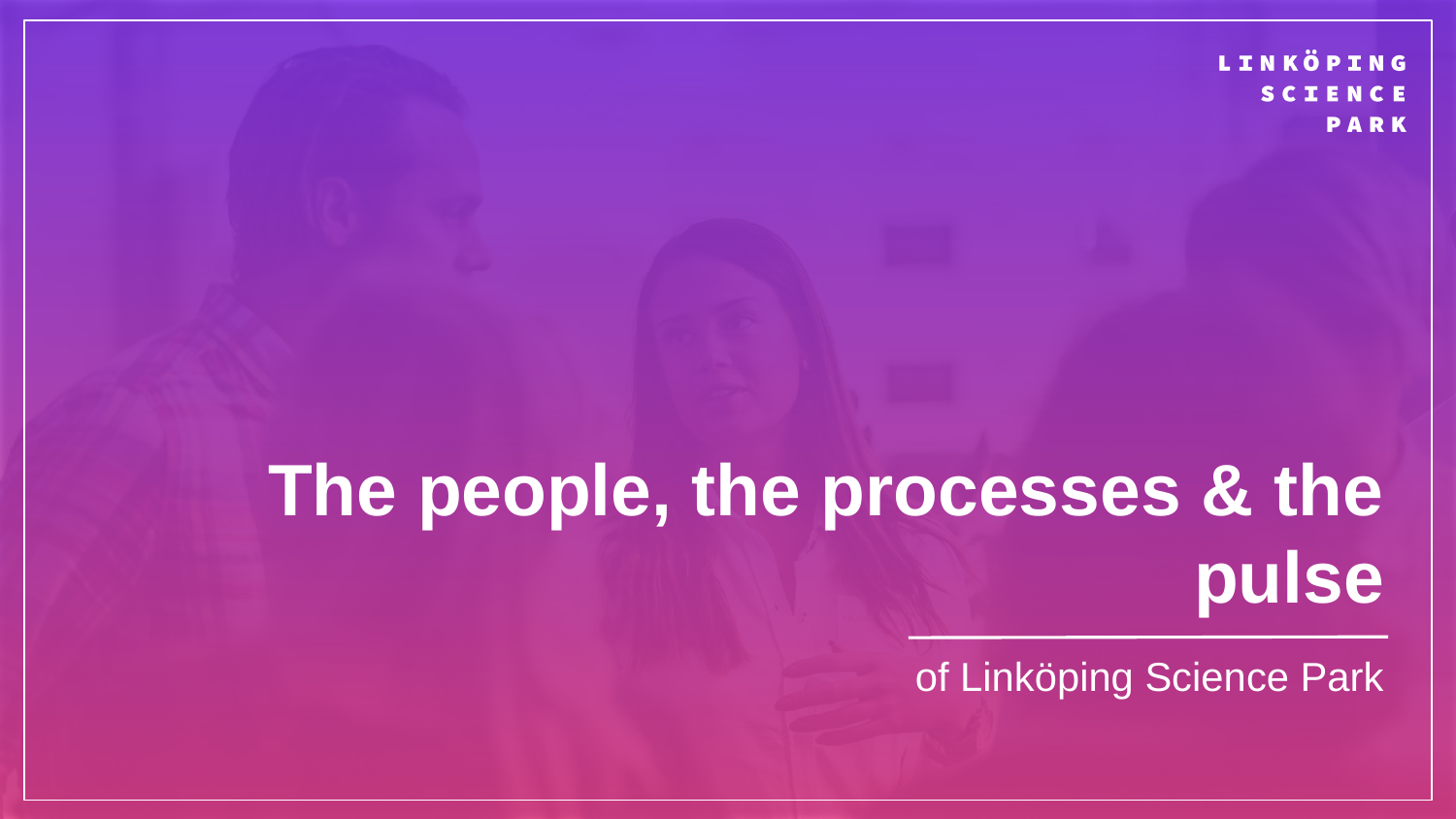

# The people, the processes & the pulse
of Linköping Science Park